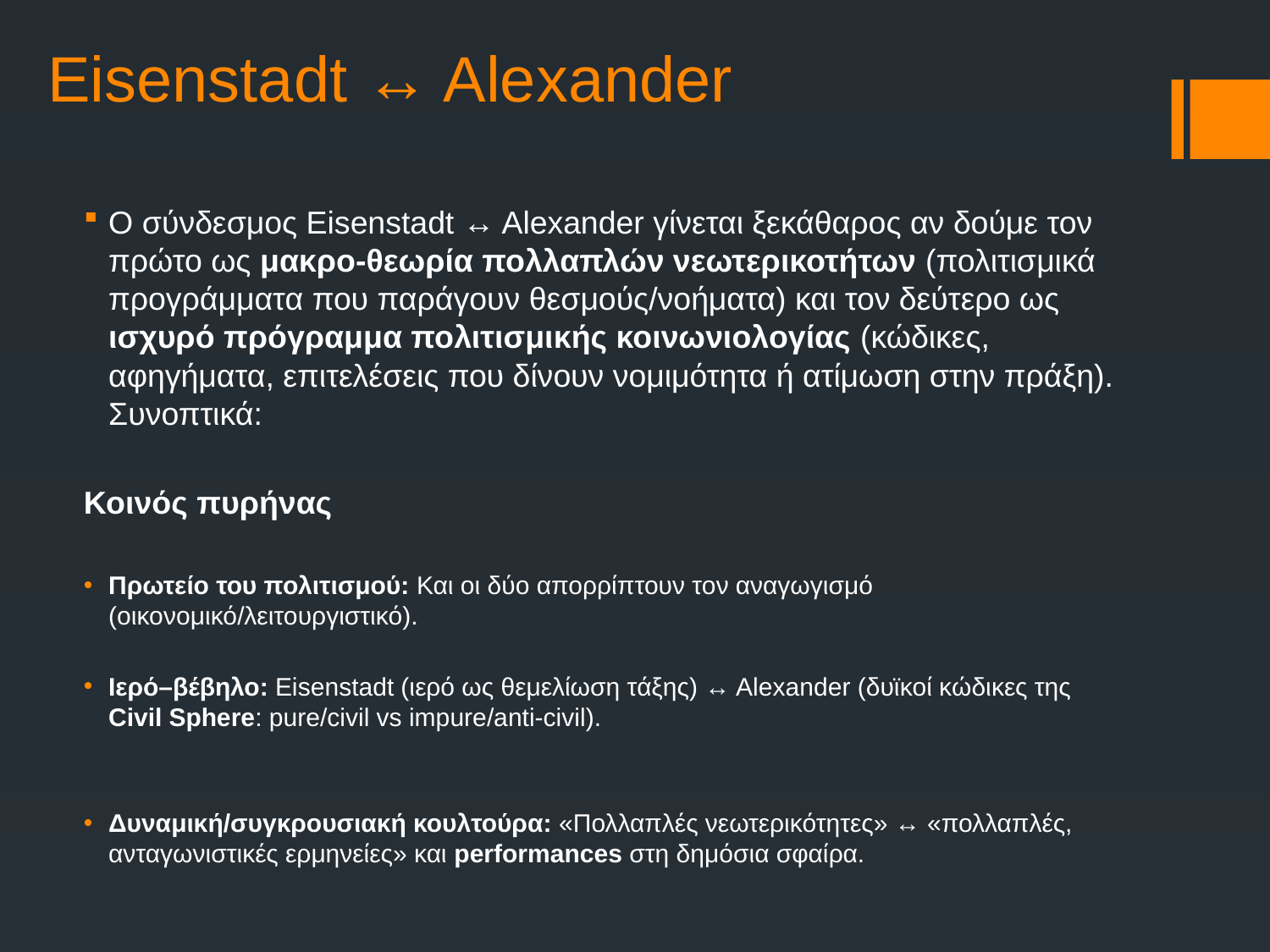

# Eisenstadt ↔ Alexander
Ο σύνδεσμος Eisenstadt ↔ Alexander γίνεται ξεκάθαρος αν δούμε τον πρώτο ως μακρο-θεωρία πολλαπλών νεωτερικοτήτων (πολιτισμικά προγράμματα που παράγουν θεσμούς/νοήματα) και τον δεύτερο ως ισχυρό πρόγραμμα πολιτισμικής κοινωνιολογίας (κώδικες, αφηγήματα, επιτελέσεις που δίνουν νομιμότητα ή ατίμωση στην πράξη). Συνοπτικά:

Κοινός πυρήνας

Πρωτείο του πολιτισμού: Και οι δύο απορρίπτουν τον αναγωγισμό (οικονομικό/λειτουργιστικό).

Ιερό–βέβηλο: Eisenstadt (ιερό ως θεμελίωση τάξης) ↔ Alexander (δυϊκοί κώδικες της Civil Sphere: pure/civil vs impure/anti-civil).

Δυναμική/συγκρουσιακή κουλτούρα: «Πολλαπλές νεωτερικότητες» ↔ «πολλαπλές, ανταγωνιστικές ερμηνείες» και performances στη δημόσια σφαίρα.